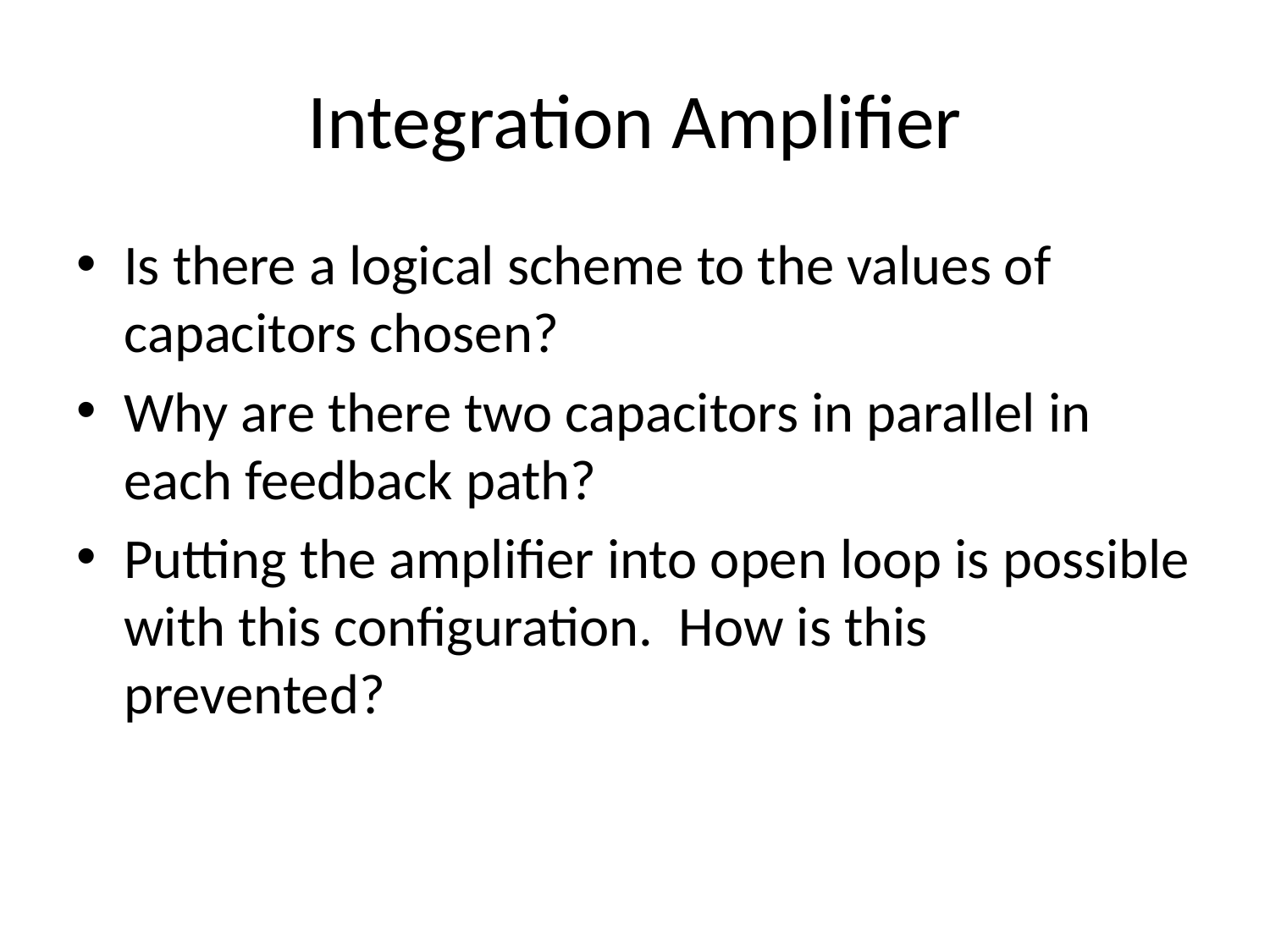

# Integration Amplifier
Is there a logical scheme to the values of capacitors chosen?
Why are there two capacitors in parallel in each feedback path?
Putting the amplifier into open loop is possible with this configuration.  How is this prevented?